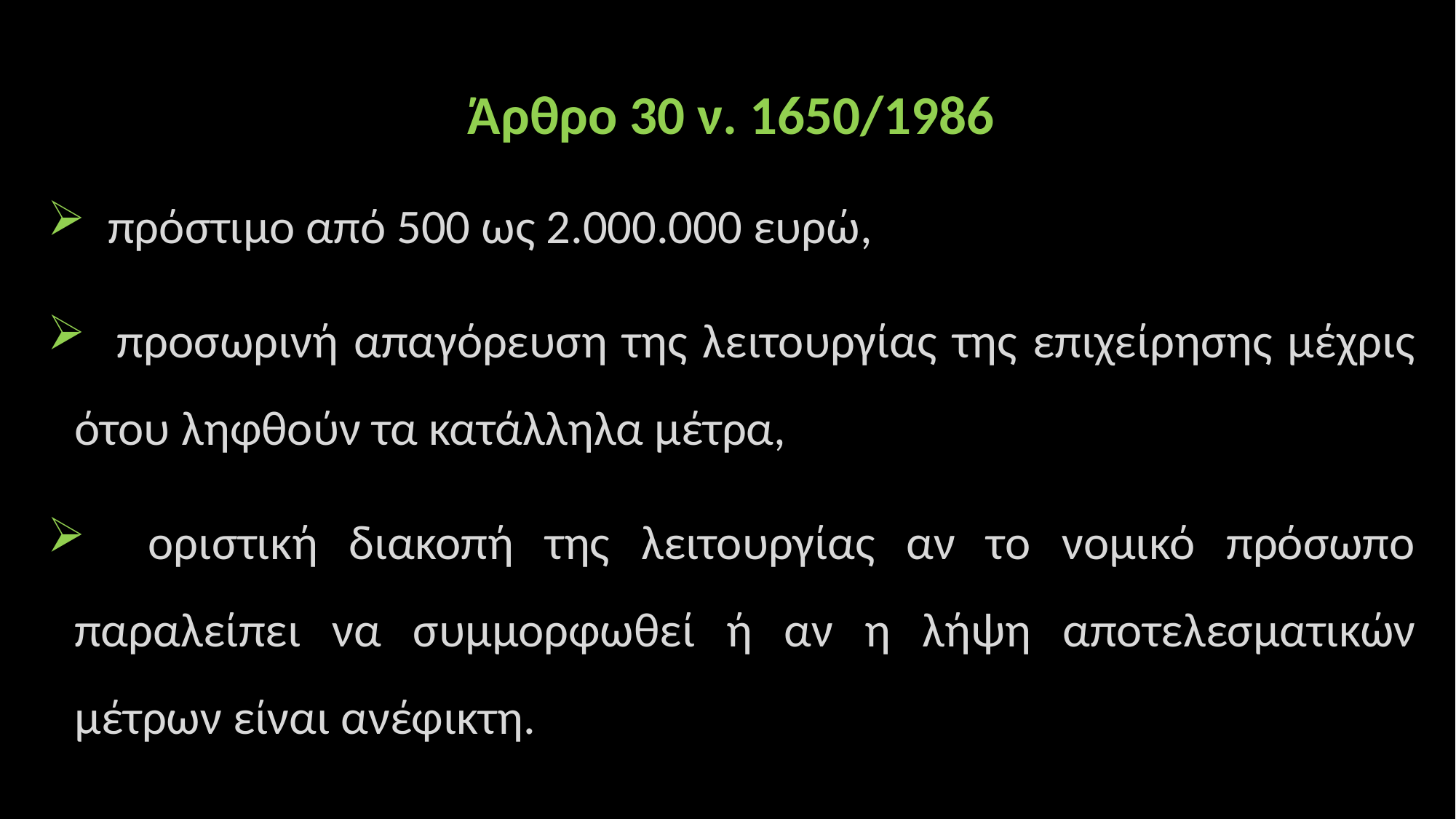

# Άρθρο 30 ν. 1650/1986
  πρόστιμο από 500 ως 2.000.000 ευρώ,
  προσωρινή απαγόρευση της λειτουργίας της επιχείρησης μέχρις ότου ληφθούν τα κατάλληλα μέτρα,
  οριστική διακοπή της λειτουργίας αν το νομικό πρόσωπο παραλείπει να συμμορφωθεί ή αν η λήψη αποτελεσματικών μέτρων είναι ανέφικτη.